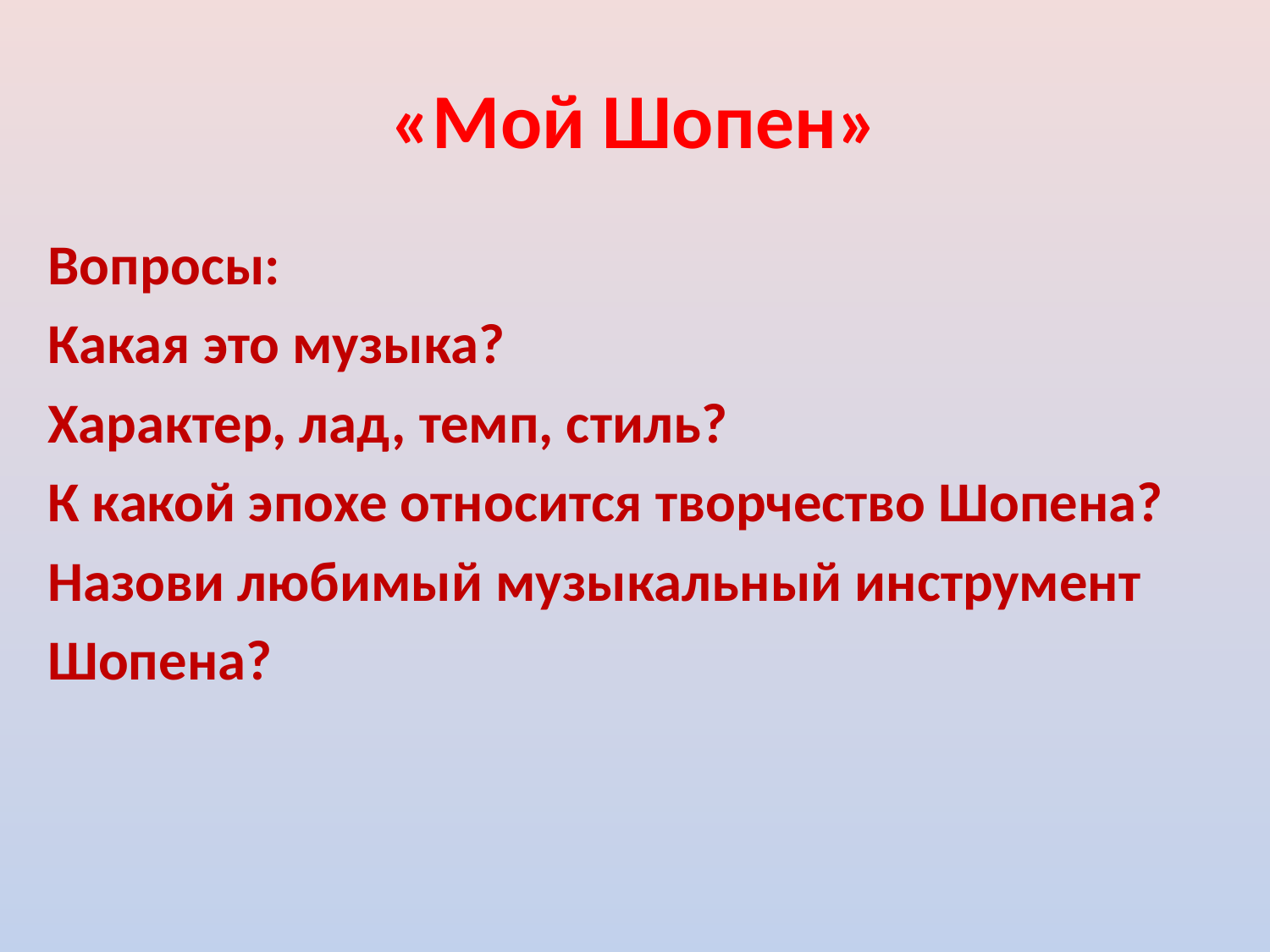

# «Мой Шопен»
Вопросы:
Какая это музыка?
Характер, лад, темп, стиль?
К какой эпохе относится творчество Шопена?
Назови любимый музыкальный инструмент
Шопена?